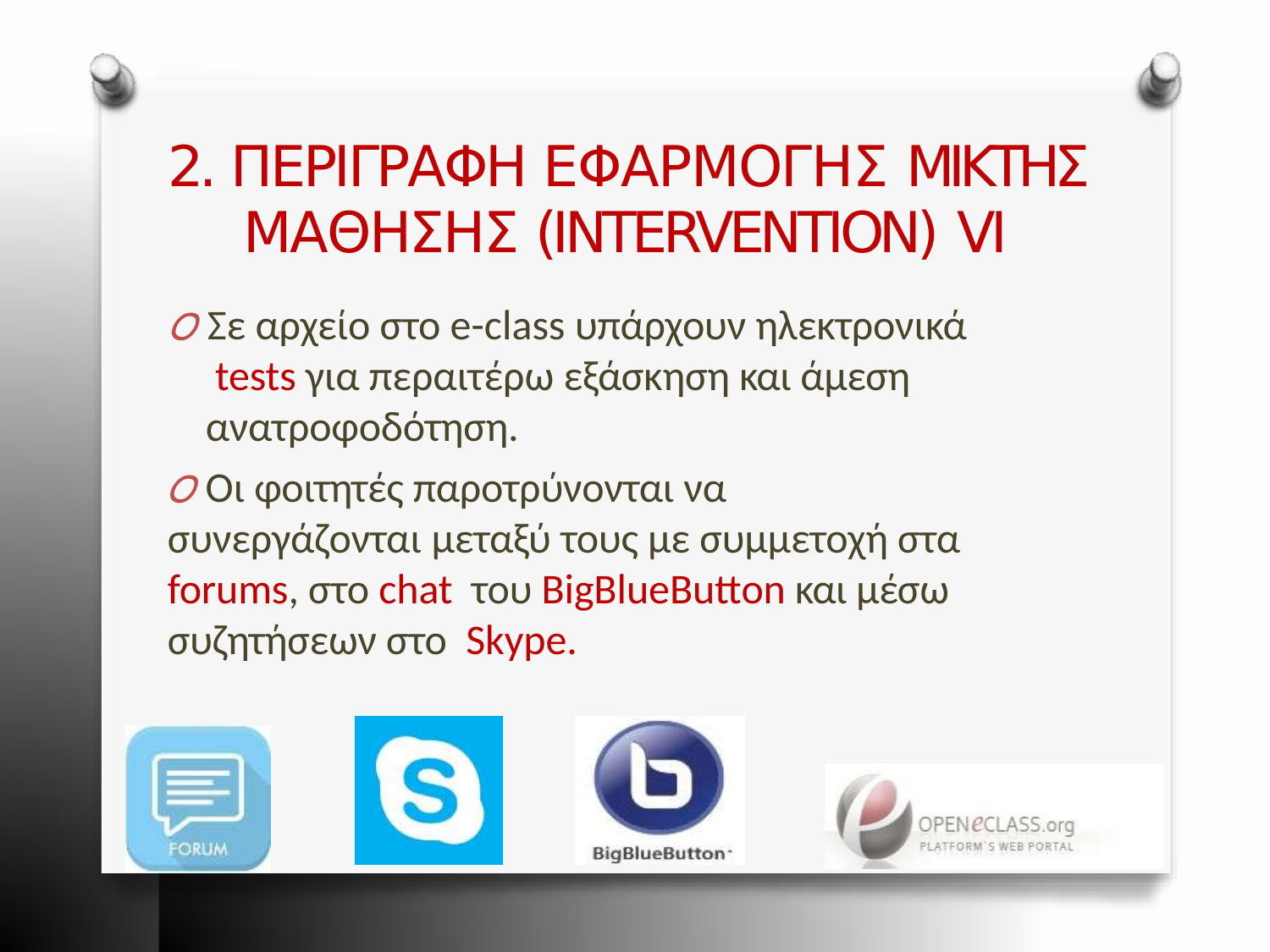

# 2. ΠΕΡΙΓΡΑΦΗ ΕΦΑΡΜΟΓΗΣ ΜΙΚΤΗΣ  ΜΑΘΗΣΗΣ (INTERVENTION) VI
O Σε αρχείο στο e-class υπάρχουν ηλεκτρονικά  tests για περαιτέρω εξάσκηση και άμεση  ανατροφοδότηση.
O Οι φοιτητές παροτρύνονται να συνεργάζονται μεταξύ τους με συμμετοχή στα forums, στο chat  του BigBlueButton και μέσω συζητήσεων στο  Skype.